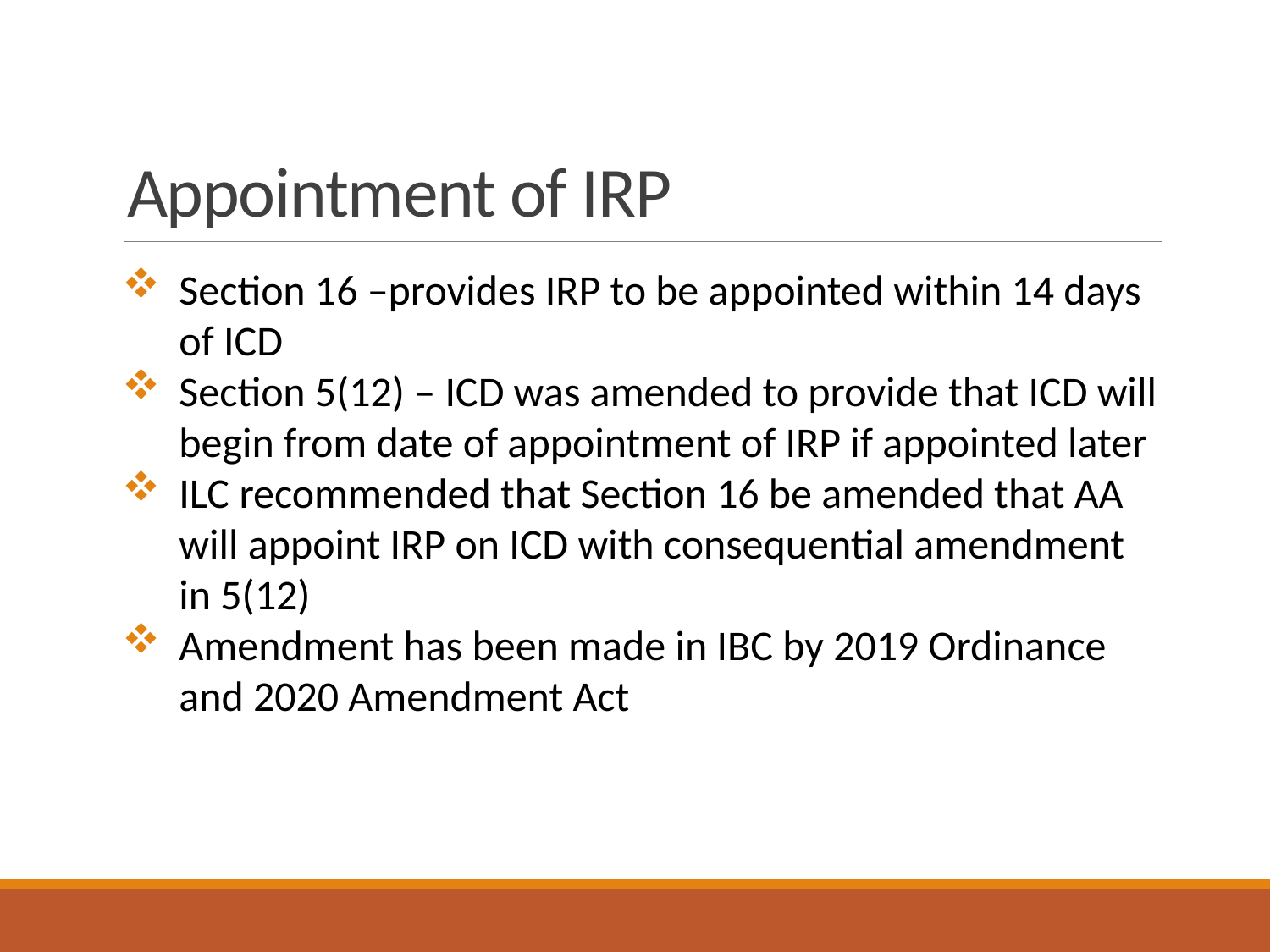

# Appointment of IRP
Section 16 –provides IRP to be appointed within 14 days of ICD
Section 5(12) – ICD was amended to provide that ICD will begin from date of appointment of IRP if appointed later
ILC recommended that Section 16 be amended that AA will appoint IRP on ICD with consequential amendment in 5(12)
Amendment has been made in IBC by 2019 Ordinance and 2020 Amendment Act